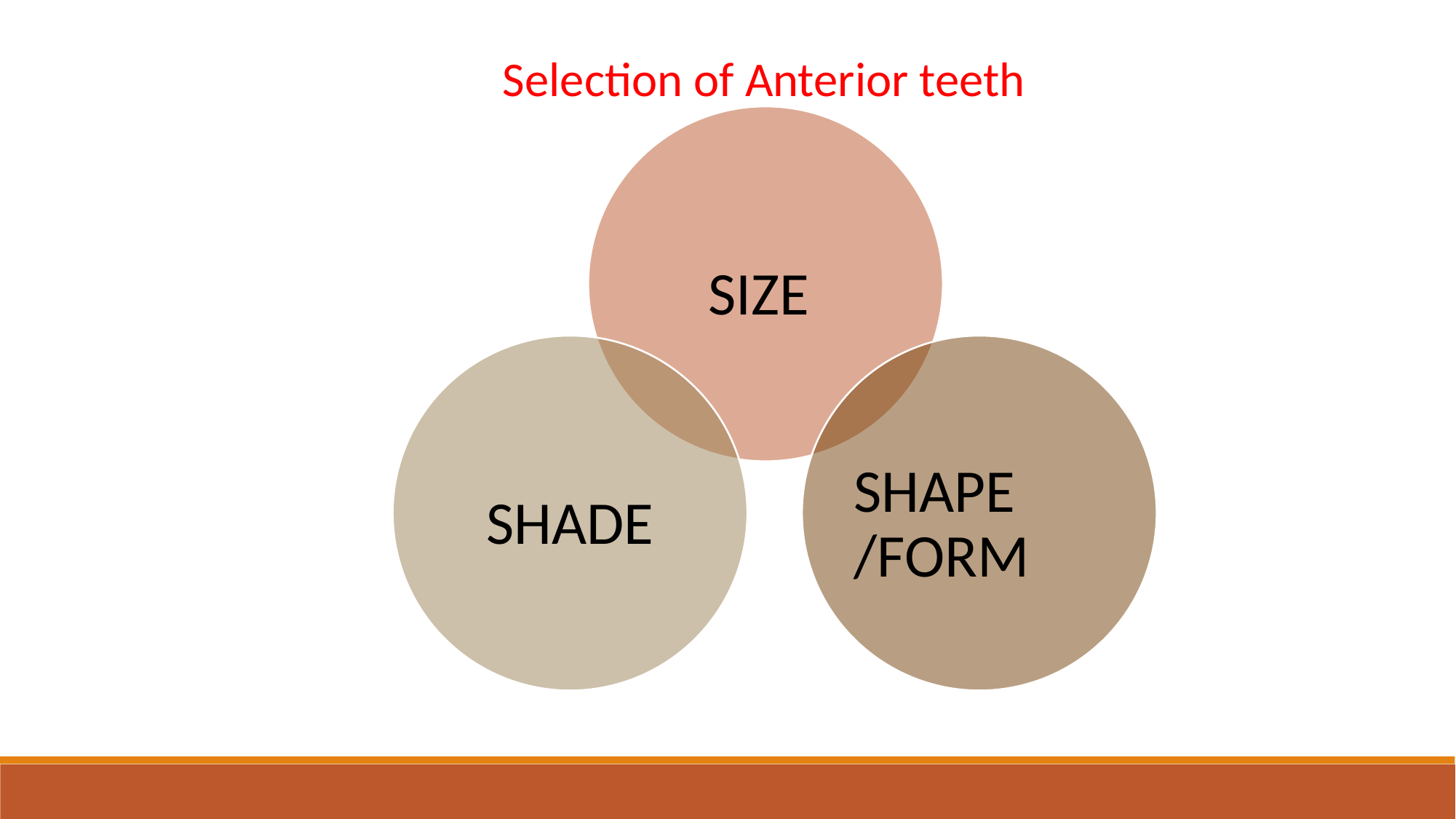

Selection of Anterior teeth

SIZE
SHAPE /FORM
SHADE